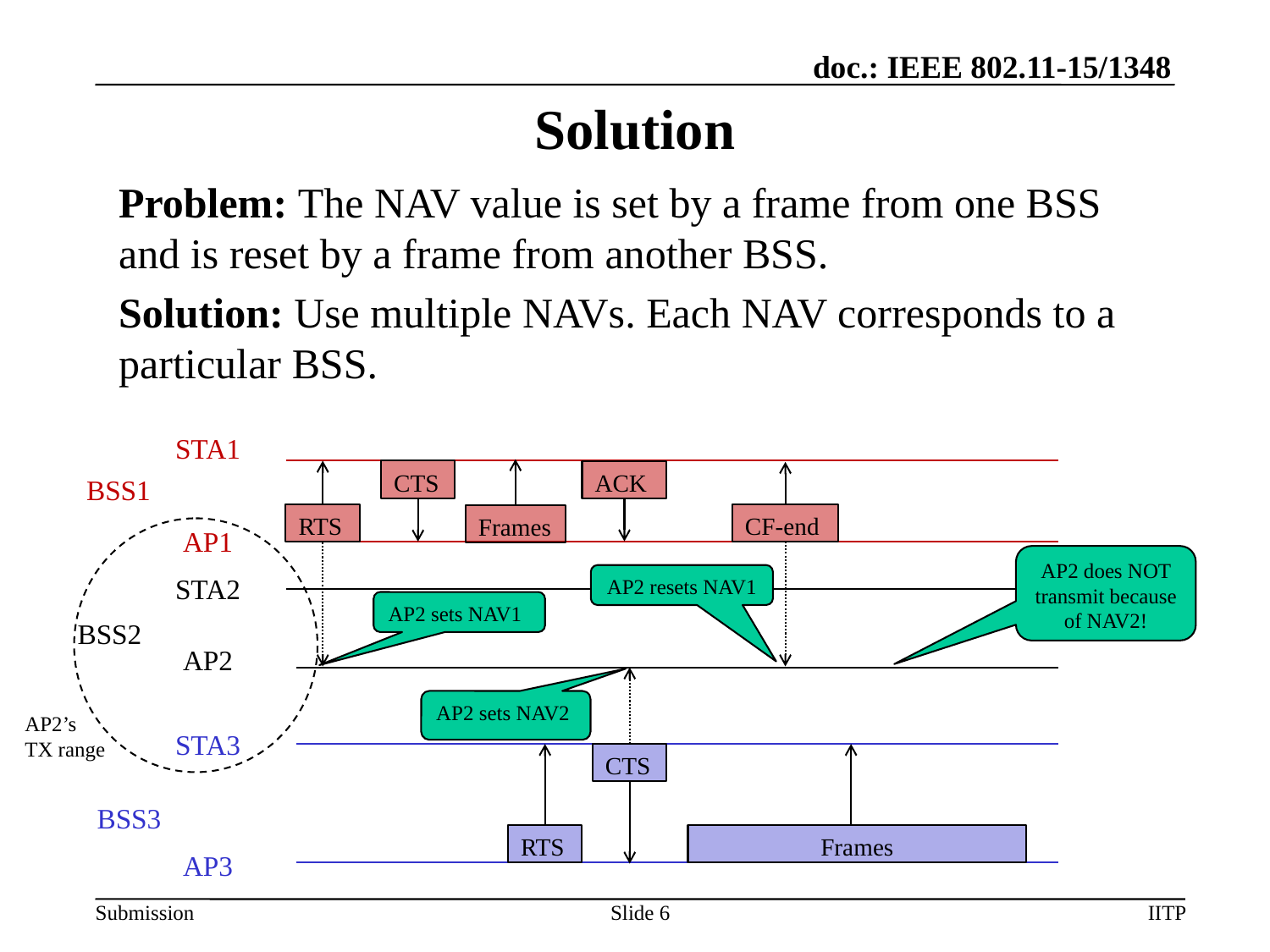

# Solution
Problem: The NAV value is set by a frame from one BSS and is reset by a frame from another BSS.
Solution: Use multiple NAVs. Each NAV corresponds to a particular BSS.

STA1
CTS
ACK
BSS1
RTS
CF-end
Frames
AP1

AP2 does NOT transmit because
of NAV2!
STA2
AP2 resets NAV1
AP2 sets NAV1
BSS2
AP2
AP2 sets NAV2
AP2’s
TX range
STA3
CTS
BSS3
RTS
Frames
AP3
Slide 6
IITP